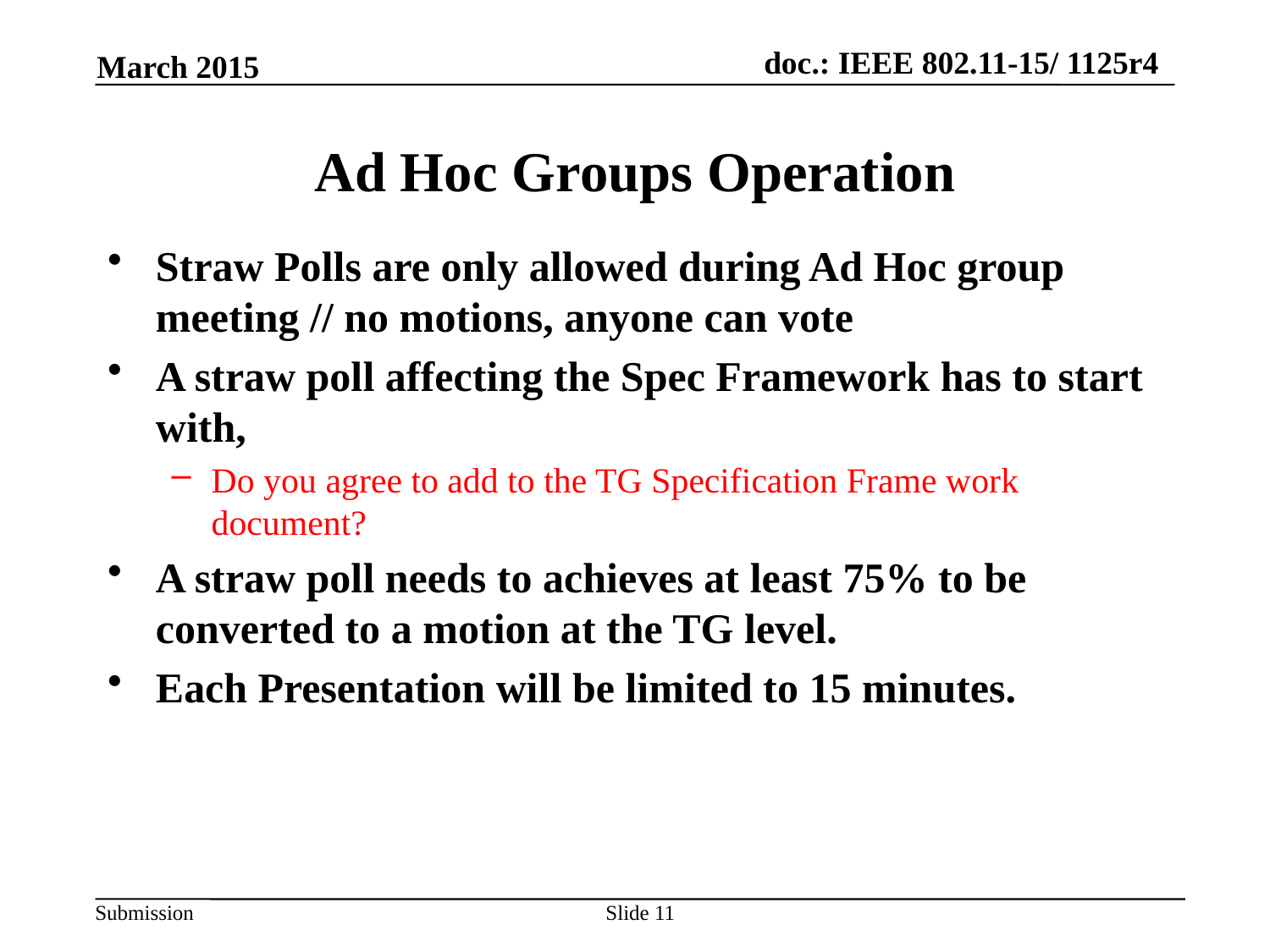

March 2015
# Ad Hoc Groups Operation
Straw Polls are only allowed during Ad Hoc group meeting // no motions, anyone can vote
A straw poll affecting the Spec Framework has to start with,
Do you agree to add to the TG Specification Frame work document?
A straw poll needs to achieves at least 75% to be converted to a motion at the TG level.
Each Presentation will be limited to 15 minutes.
Slide 11